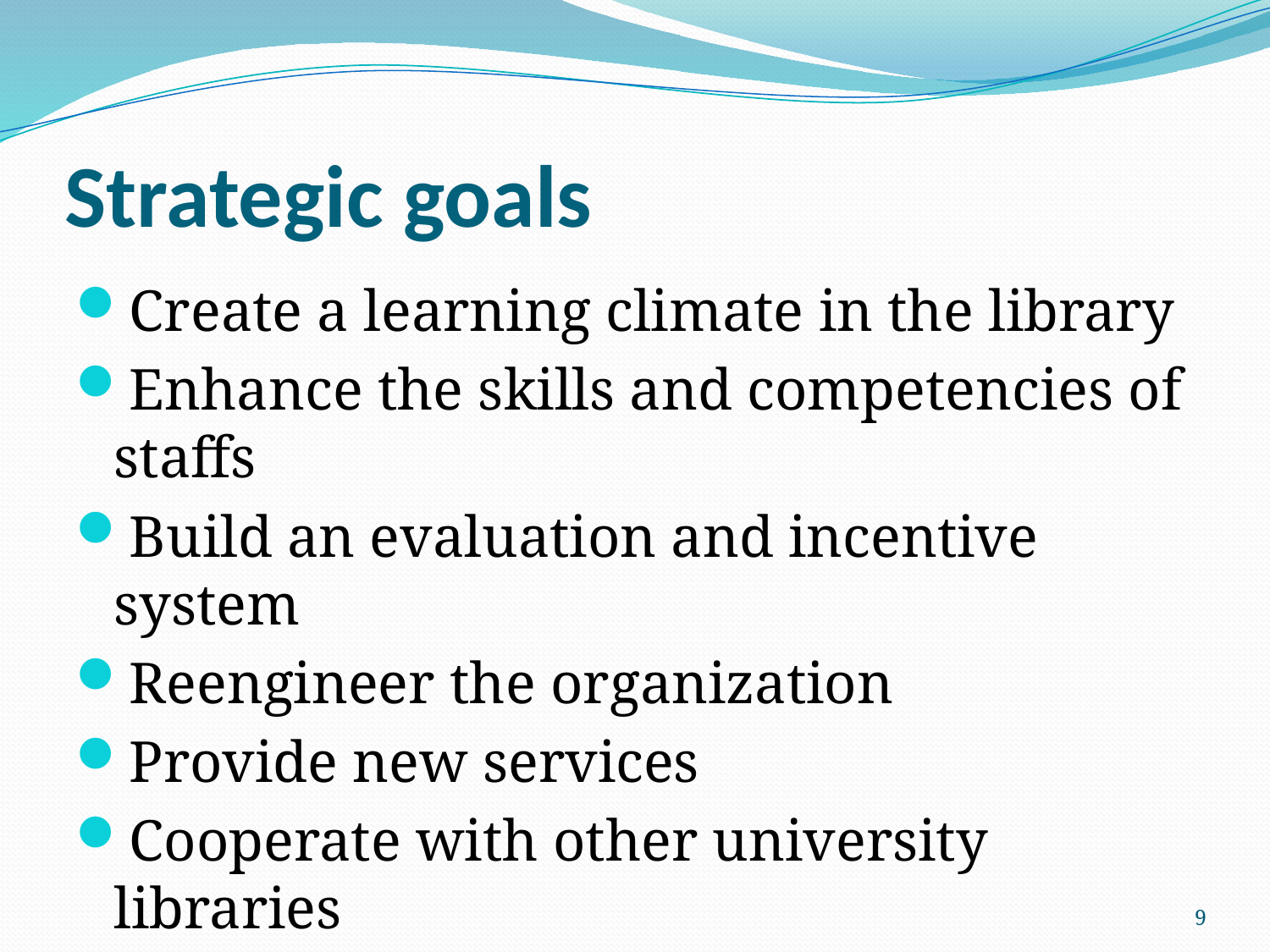

# Strategic goals
Create a learning climate in the library
Enhance the skills and competencies of staffs
Build an evaluation and incentive system
Reengineer the organization
Provide new services
Cooperate with other university libraries

9